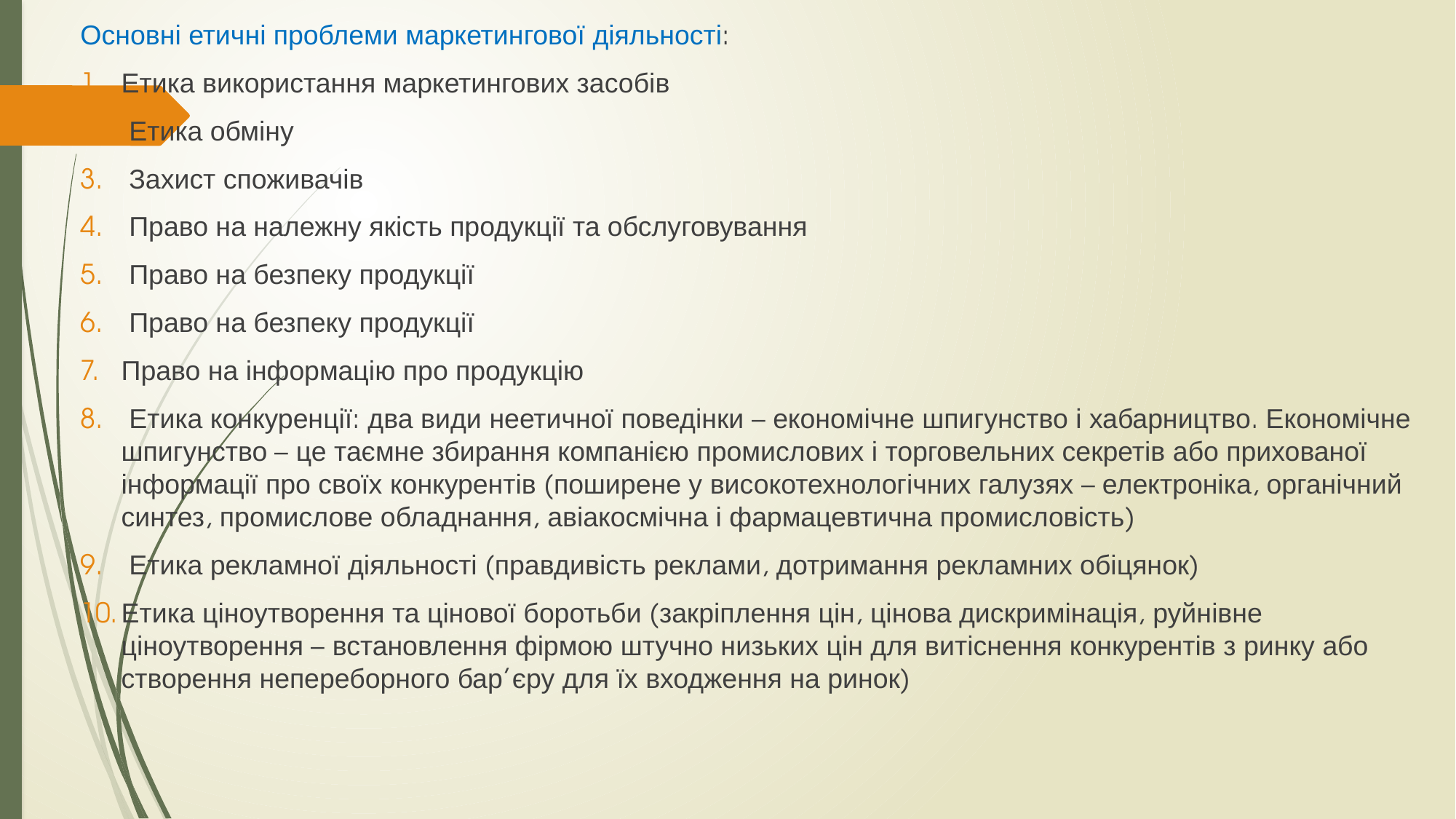

Основні етичні проблеми маркетингової діяльності:
Етика використання маркетингових засобів
 Етика обміну
 Захист споживачів
 Право на належну якість продукції та обслуговування
 Право на безпеку продукції
 Право на безпеку продукції
Право на інформацію про продукцію
 Етика конкуренції: два види неетичної поведінки – економічне шпигунство і хабарництво. Економічне шпигунство – це таємне збирання компанією промислових і торговельних секретів або прихованої інформації про своїх конкурентів (поширене у високотехнологічних галузях – електроніка, органічний синтез, промислове обладнання, авіакосмічна і фармацевтична промисловість)
 Етика рекламної діяльності (правдивість реклами, дотримання рекламних обіцянок)
Етика ціноутворення та цінової боротьби (закріплення цін, цінова дискримінація, руйнівне ціноутворення – встановлення фірмою штучно низьких цін для витіснення конкурентів з ринку або створення непереборного бар’єру для їх входження на ринок)